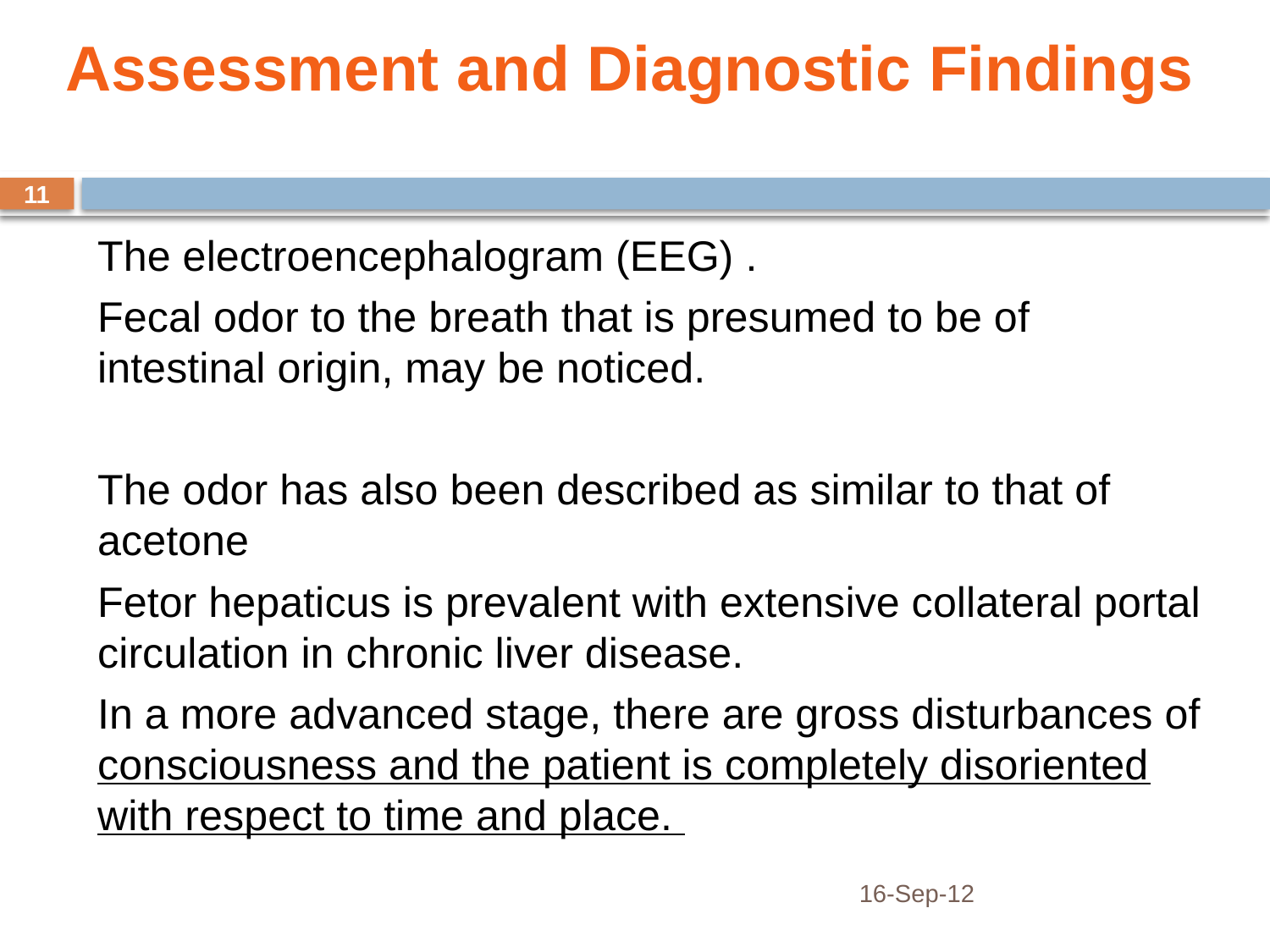

Assessment and Diagnostic Findings
11
The electroencephalogram (EEG) .
Fecal odor to the breath that is presumed to be of intestinal origin, may be noticed.

The odor has also been described as similar to that of acetone
Fetor hepaticus is prevalent with extensive collateral portal circulation in chronic liver disease.
In a more advanced stage, there are gross disturbances of consciousness and the patient is completely disoriented with respect to time and place.

16-Sep-12